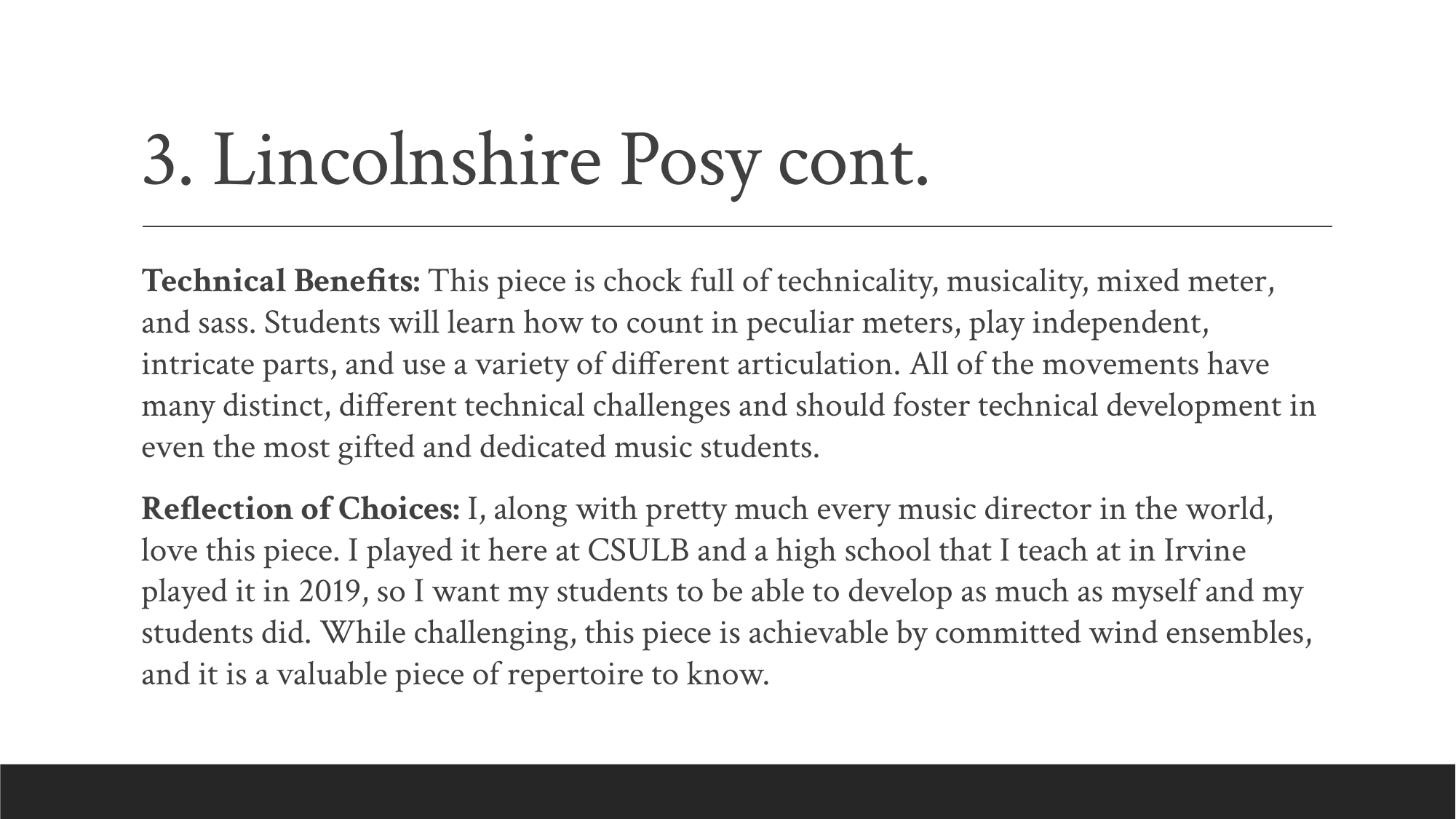

# 3. Lincolnshire Posy cont.
Technical Benefits: This piece is chock full of technicality, musicality, mixed meter, and sass. Students will learn how to count in peculiar meters, play independent, intricate parts, and use a variety of different articulation. All of the movements have many distinct, different technical challenges and should foster technical development in even the most gifted and dedicated music students.
Reflection of Choices: I, along with pretty much every music director in the world, love this piece. I played it here at CSULB and a high school that I teach at in Irvine played it in 2019, so I want my students to be able to develop as much as myself and my students did. While challenging, this piece is achievable by committed wind ensembles, and it is a valuable piece of repertoire to know.